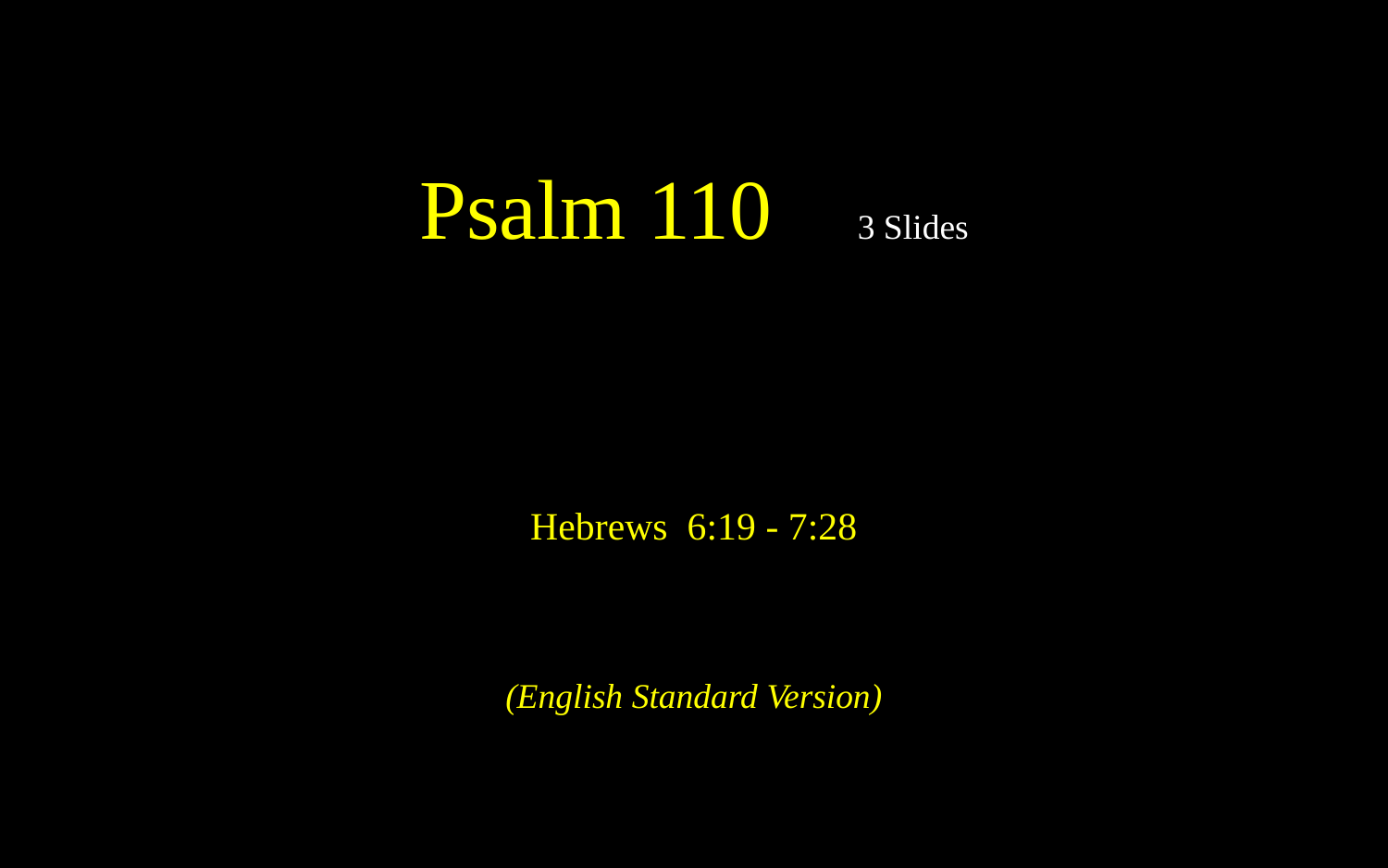

Psalm 110    3 Slides

Hebrews  6:19 - 7:28

(English Standard Version)